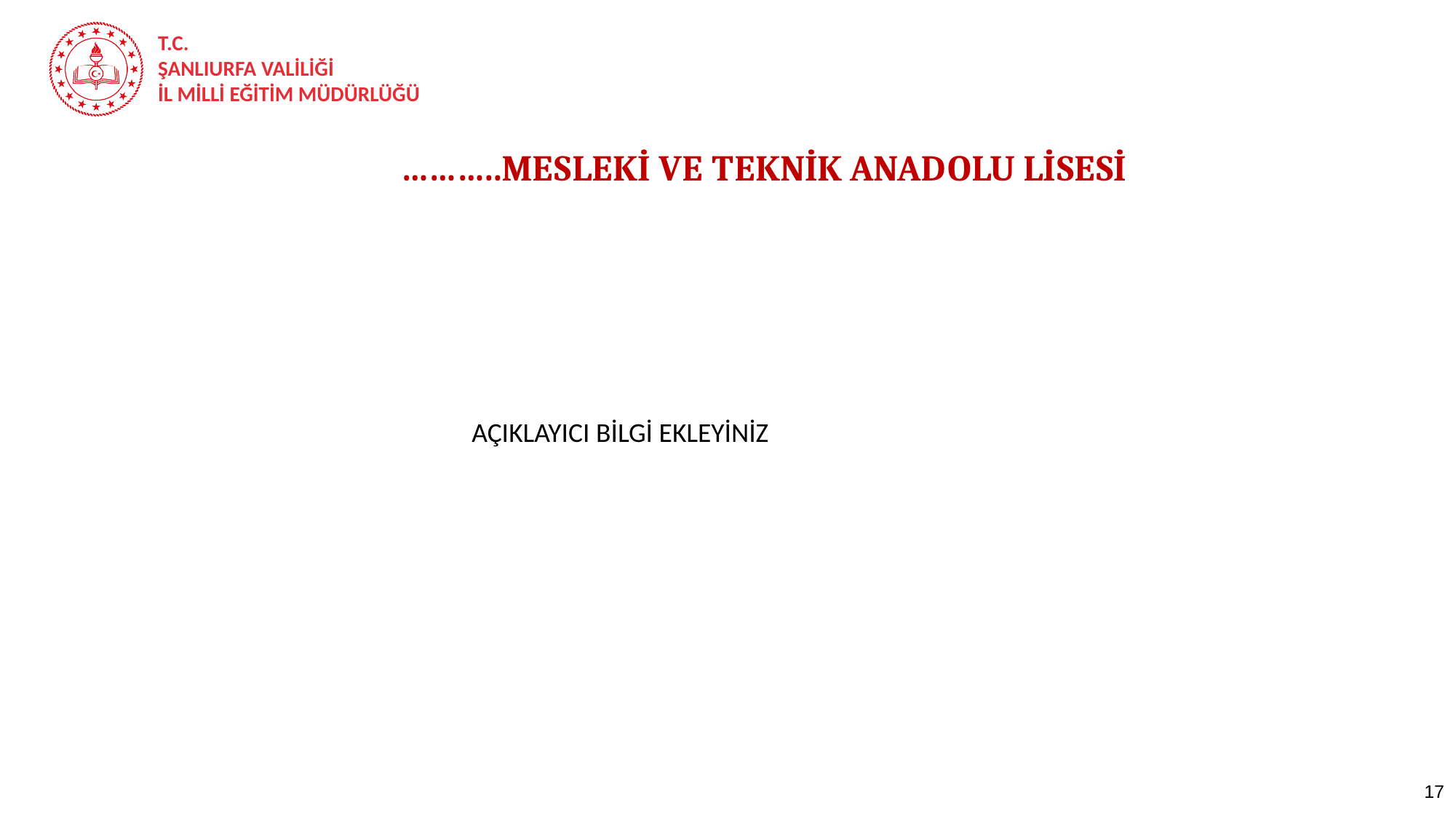

………..MESLEKİ VE TEKNİK ANADOLU LİSESİ
AÇIKLAYICI BİLGİ EKLEYİNİZ